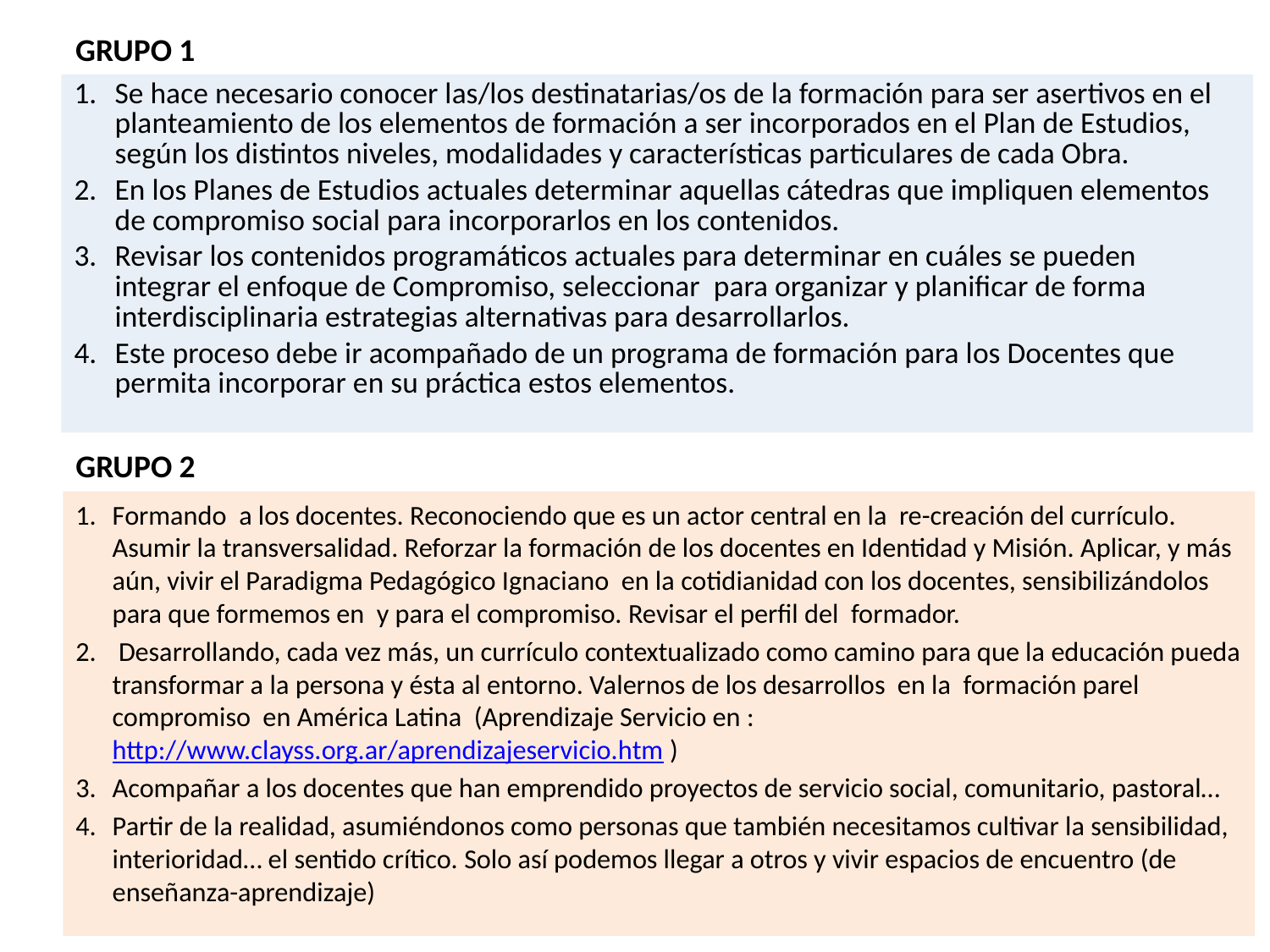

GRUPO 1
Se hace necesario conocer las/los destinatarias/os de la formación para ser asertivos en el planteamiento de los elementos de formación a ser incorporados en el Plan de Estudios, según los distintos niveles, modalidades y características particulares de cada Obra.
En los Planes de Estudios actuales determinar aquellas cátedras que impliquen elementos de compromiso social para incorporarlos en los contenidos.
Revisar los contenidos programáticos actuales para determinar en cuáles se pueden integrar el enfoque de Compromiso, seleccionar  para organizar y planificar de forma interdisciplinaria estrategias alternativas para desarrollarlos.
Este proceso debe ir acompañado de un programa de formación para los Docentes que permita incorporar en su práctica estos elementos.
GRUPO 2
Formando  a los docentes. Reconociendo que es un actor central en la  re-creación del currículo. Asumir la transversalidad. Reforzar la formación de los docentes en Identidad y Misión. Aplicar, y más aún, vivir el Paradigma Pedagógico Ignaciano  en la cotidianidad con los docentes, sensibilizándolos para que formemos en  y para el compromiso. Revisar el perfil del  formador.
 Desarrollando, cada vez más, un currículo contextualizado como camino para que la educación pueda transformar a la persona y ésta al entorno. Valernos de los desarrollos  en la  formación parel compromiso  en América Latina  (Aprendizaje Servicio en :  http://www.clayss.org.ar/aprendizajeservicio.htm )
Acompañar a los docentes que han emprendido proyectos de servicio social, comunitario, pastoral…
Partir de la realidad, asumiéndonos como personas que también necesitamos cultivar la sensibilidad, interioridad… el sentido crítico. Solo así podemos llegar a otros y vivir espacios de encuentro (de enseñanza-aprendizaje)